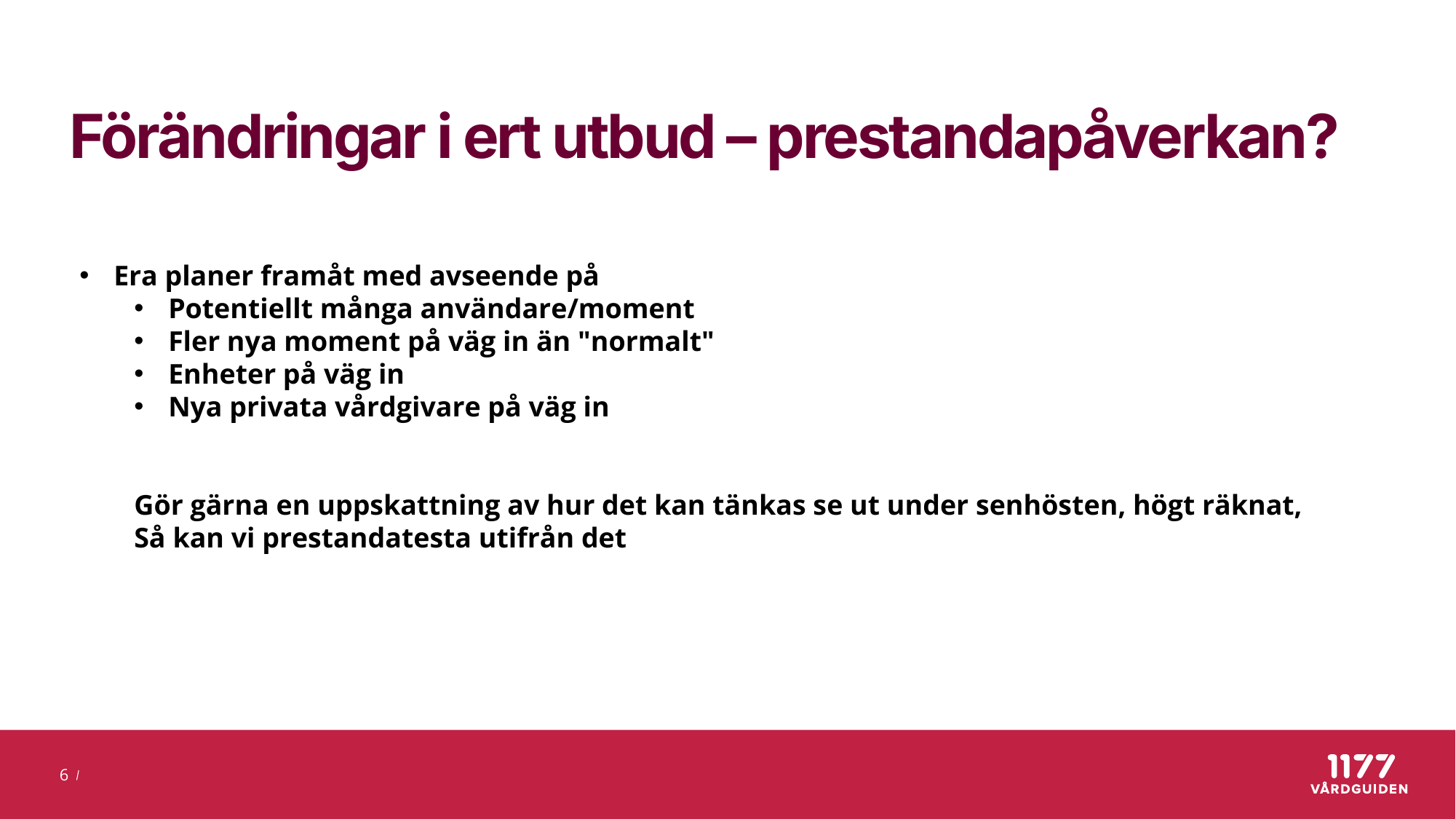

# Förändringar i ert utbud – prestandapåverkan?
Era planer framåt med avseende på
Potentiellt många användare/moment
Fler nya moment på väg in än "normalt"
Enheter på väg in
Nya privata vårdgivare på väg in

Gör gärna en uppskattning av hur det kan tänkas se ut under senhösten, högt räknat,
Så kan vi prestandatesta utifrån det

6